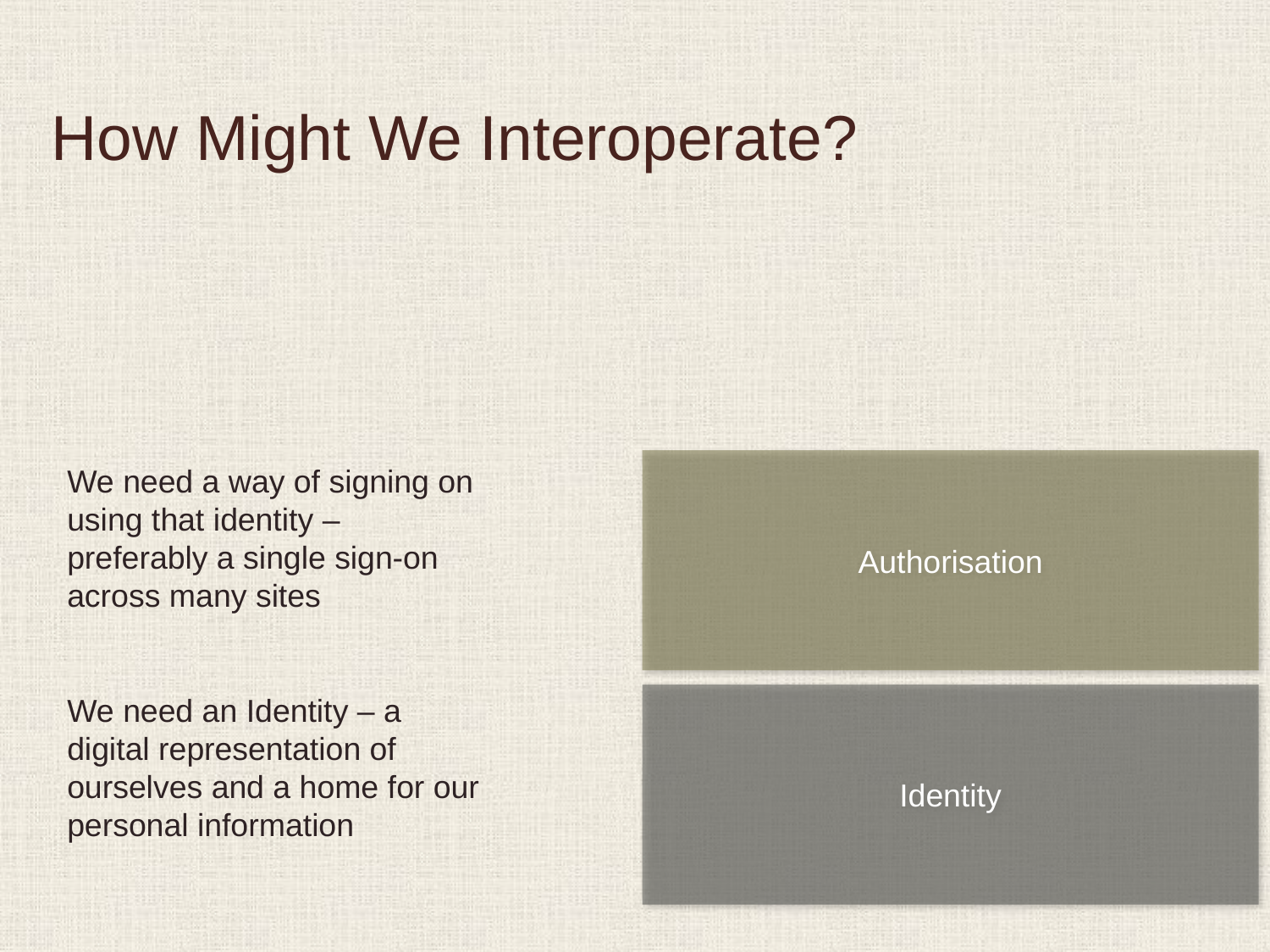

# How Might We Interoperate?
Authorisation
We need a way of signing on using that identity – preferably a single sign-on across many sites
We need an Identity – a digital representation of ourselves and a home for our personal information
Identity